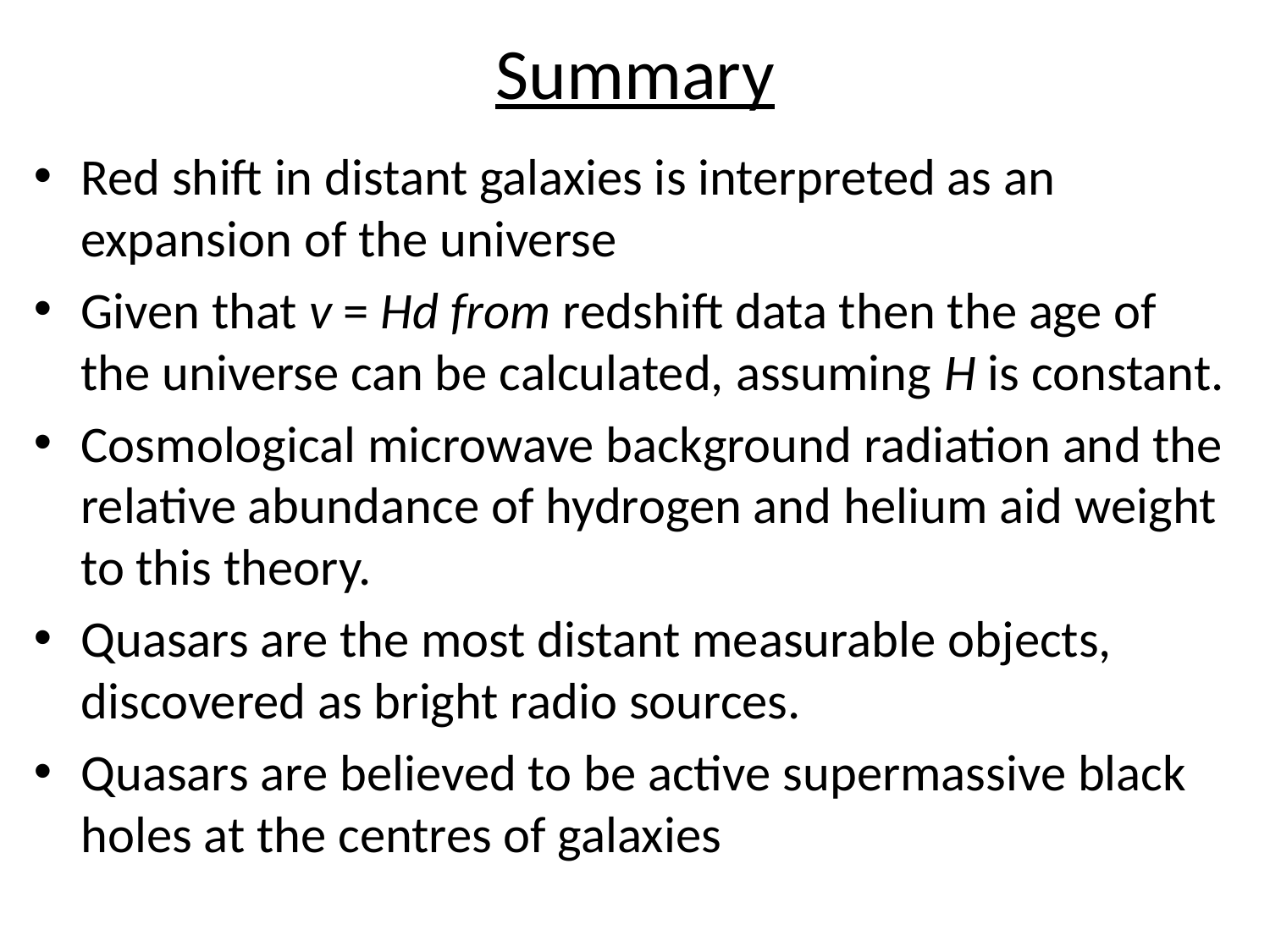

# Summary
Red shift in distant galaxies is interpreted as an expansion of the universe
Given that v = Hd from redshift data then the age of the universe can be calculated, assuming H is constant.
Cosmological microwave background radiation and the relative abundance of hydrogen and helium aid weight to this theory.
Quasars are the most distant measurable objects, discovered as bright radio sources.
Quasars are believed to be active supermassive black holes at the centres of galaxies